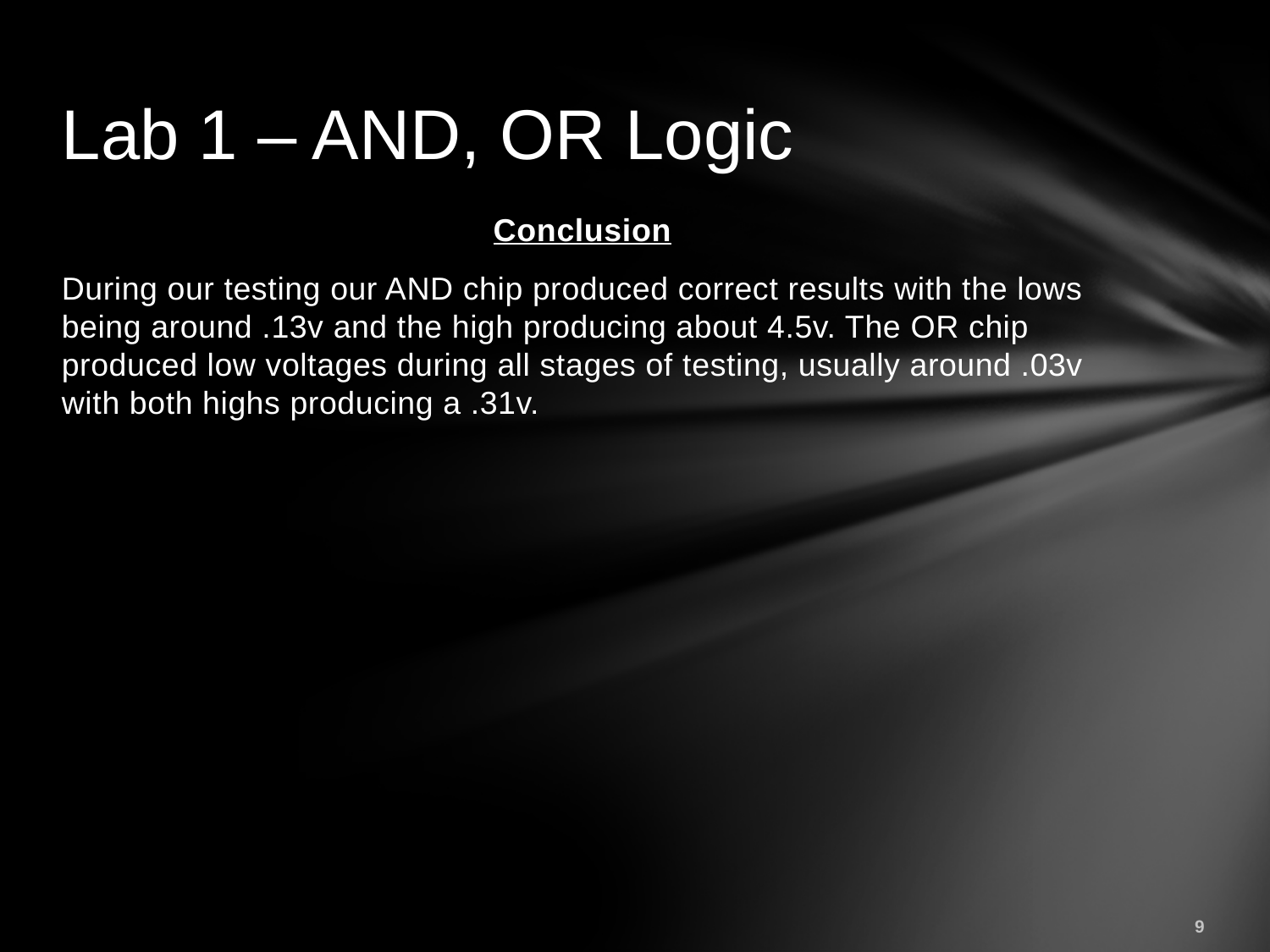

# Lab 1 – AND, OR Logic
Conclusion
During our testing our AND chip produced correct results with the lows being around .13v and the high producing about 4.5v. The OR chip produced low voltages during all stages of testing, usually around .03v with both highs producing a .31v.
9